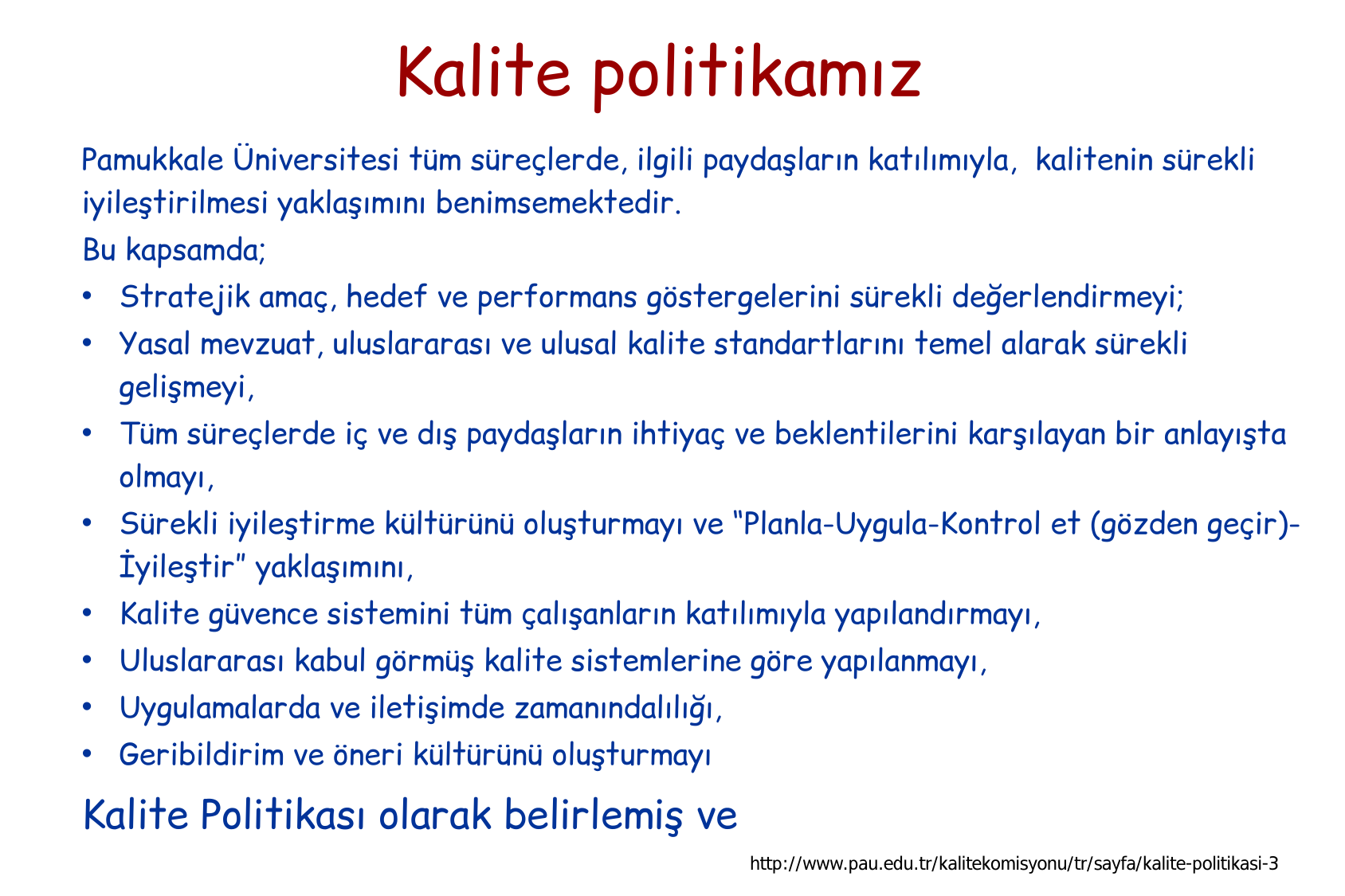

# Kalite politikamız
Pamukkale Üniversitesi tüm süreçlerde, ilgili paydaşların katılımıyla,  kalitenin sürekli iyileştirilmesi yaklaşımını benimsemektedir.
Bu kapsamda;
Stratejik amaç, hedef ve performans göstergelerini sürekli değerlendirmeyi;
Yasal mevzuat, uluslararası ve ulusal kalite standartlarını temel alarak sürekli gelişmeyi,
Tüm süreçlerde iç ve dış paydaşların ihtiyaç ve beklentilerini karşılayan bir anlayışta olmayı,
Sürekli iyileştirme kültürünü oluşturmayı ve “Planla-Uygula-Kontrol et (gözden geçir)-İyileştir” yaklaşımını,
Kalite güvence sistemini tüm çalışanların katılımıyla yapılandırmayı,
Uluslararası kabul görmüş kalite sistemlerine göre yapılanmayı,
Uygulamalarda ve iletişimde zamanındalılığı,
Geribildirim ve öneri kültürünü oluşturmayı
Kalite Politikası olarak belirlemiş ve
http://www.pau.edu.tr/kalitekomisyonu/tr/sayfa/kalite-politikasi-3